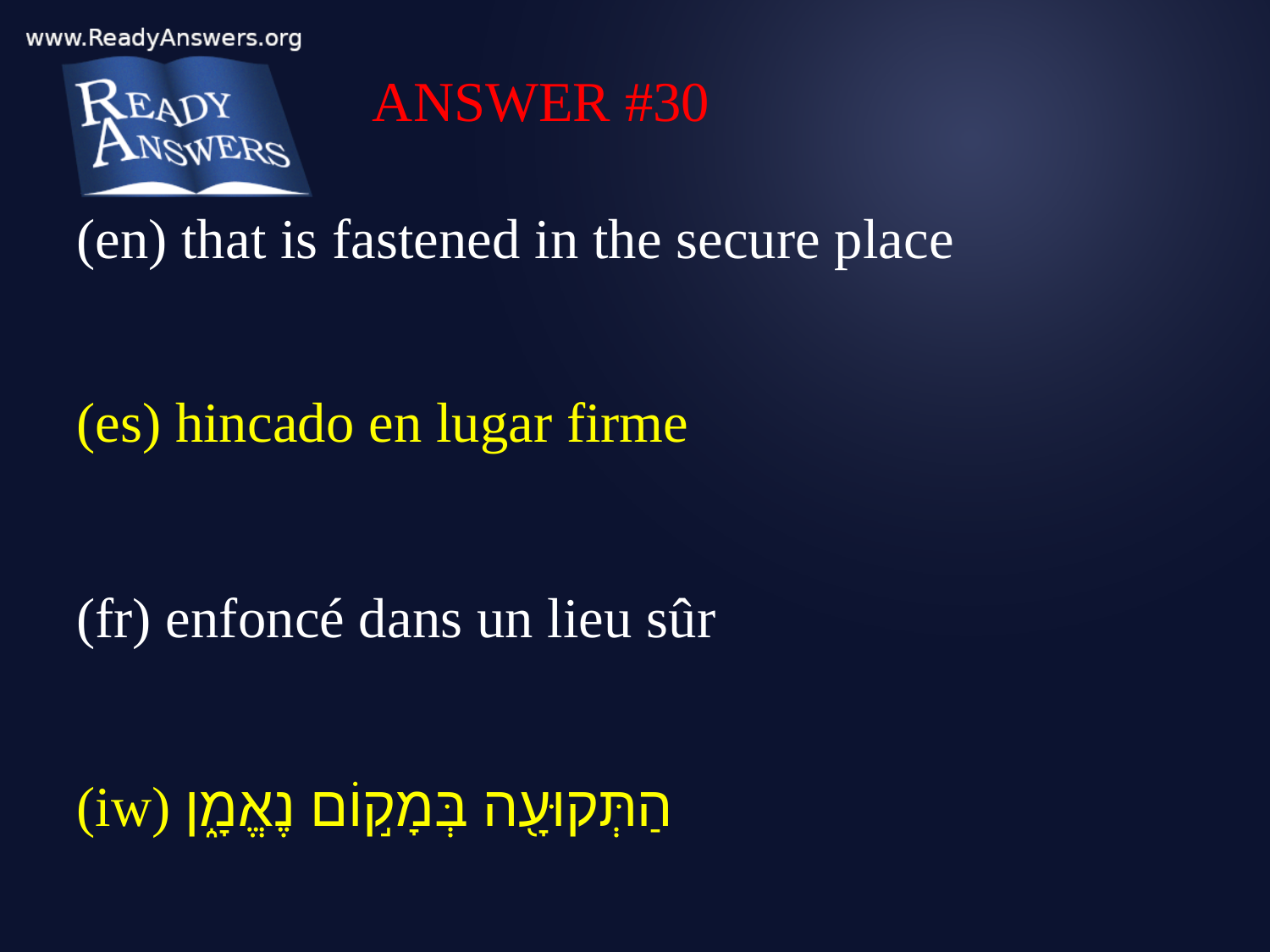

ANSWER #30
(en) that is fastened in the secure place
(es) hincado en lugar firme
(fr) enfoncé dans un lieu sûr
(iw) הַתְּקוּעָ֖ה בְּמָק֣וֹם נֶאֱמָ֑ן